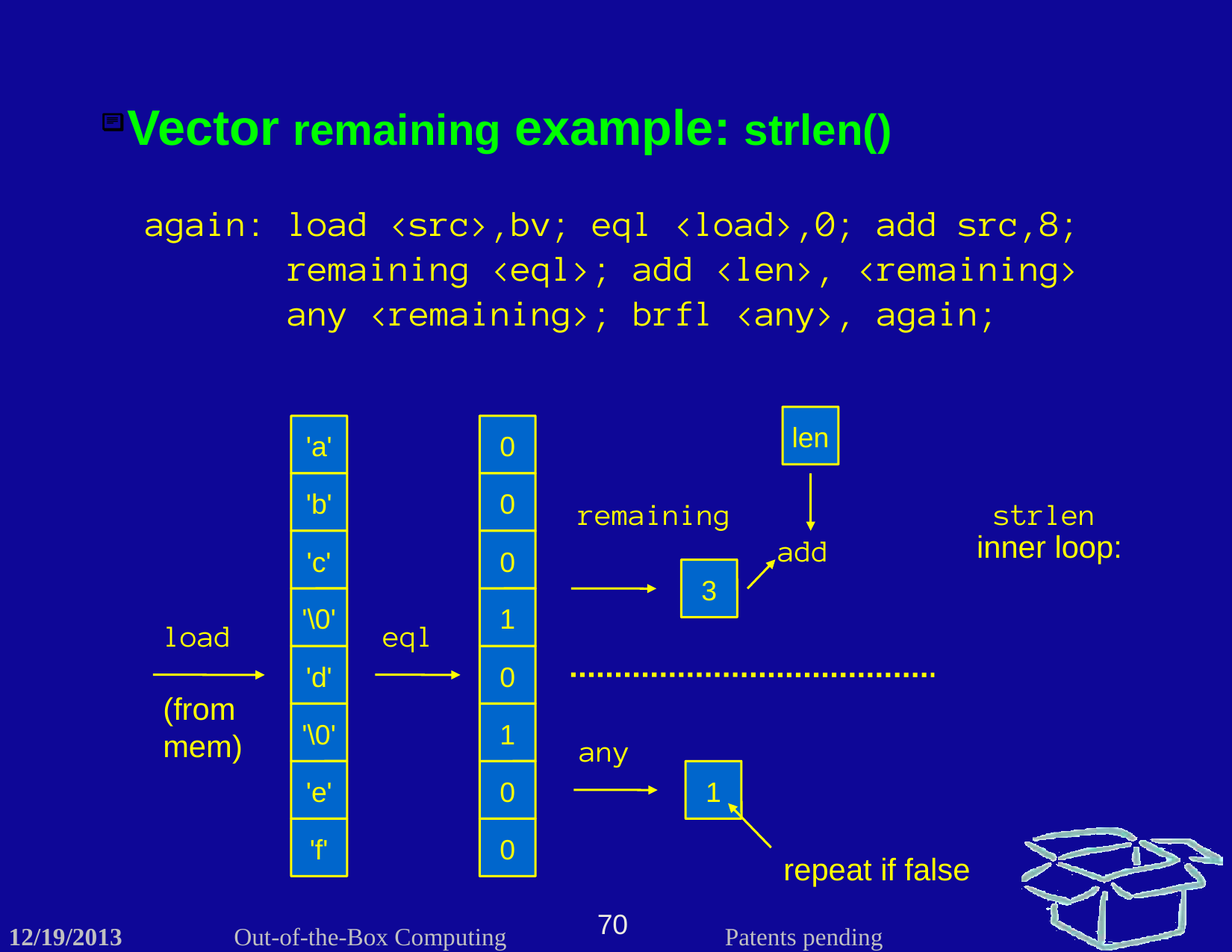

Vector remaining example: strlen()
again: load <src>,bv; eql <load>,0; add src,8;
       remaining <eql>; add <len>, <remaining>
       any <remaining>; brfl <any>, again;
len
'a'
0
'b'
0

remaining
strlen
inner loop:
'c'
0
add

3
'\0'
1

load
 eql
'd'
0

(from mem)
'\0'
1
any
'e'
0
1

'f'
0
repeat if false